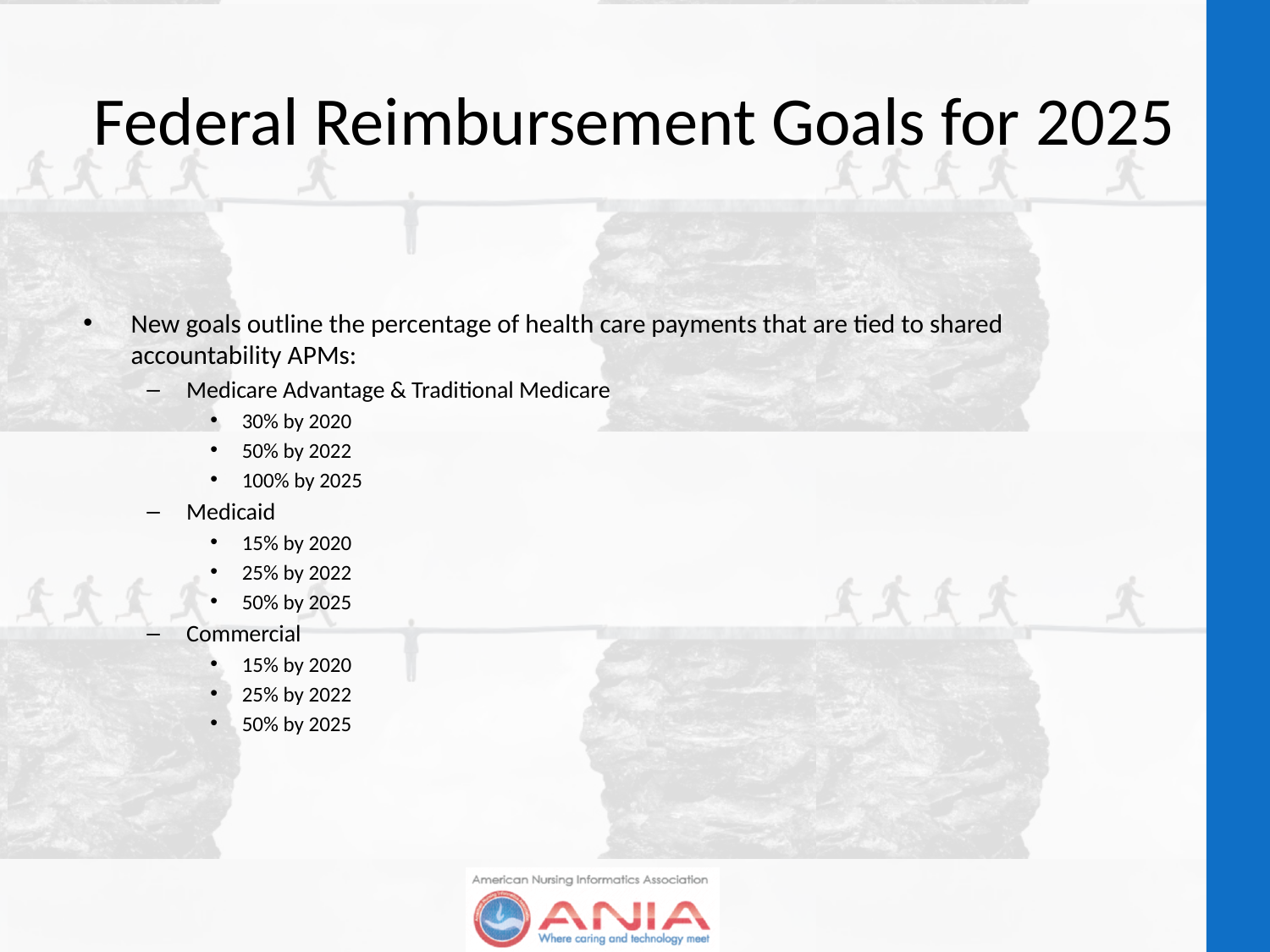

# Federal Reimbursement Goals for 2025
New goals outline the percentage of health care payments that are tied to shared accountability APMs:
Medicare Advantage & Traditional Medicare
30% by 2020
50% by 2022
100% by 2025
Medicaid
15% by 2020
25% by 2022
50% by 2025
Commercial
15% by 2020
25% by 2022
50% by 2025